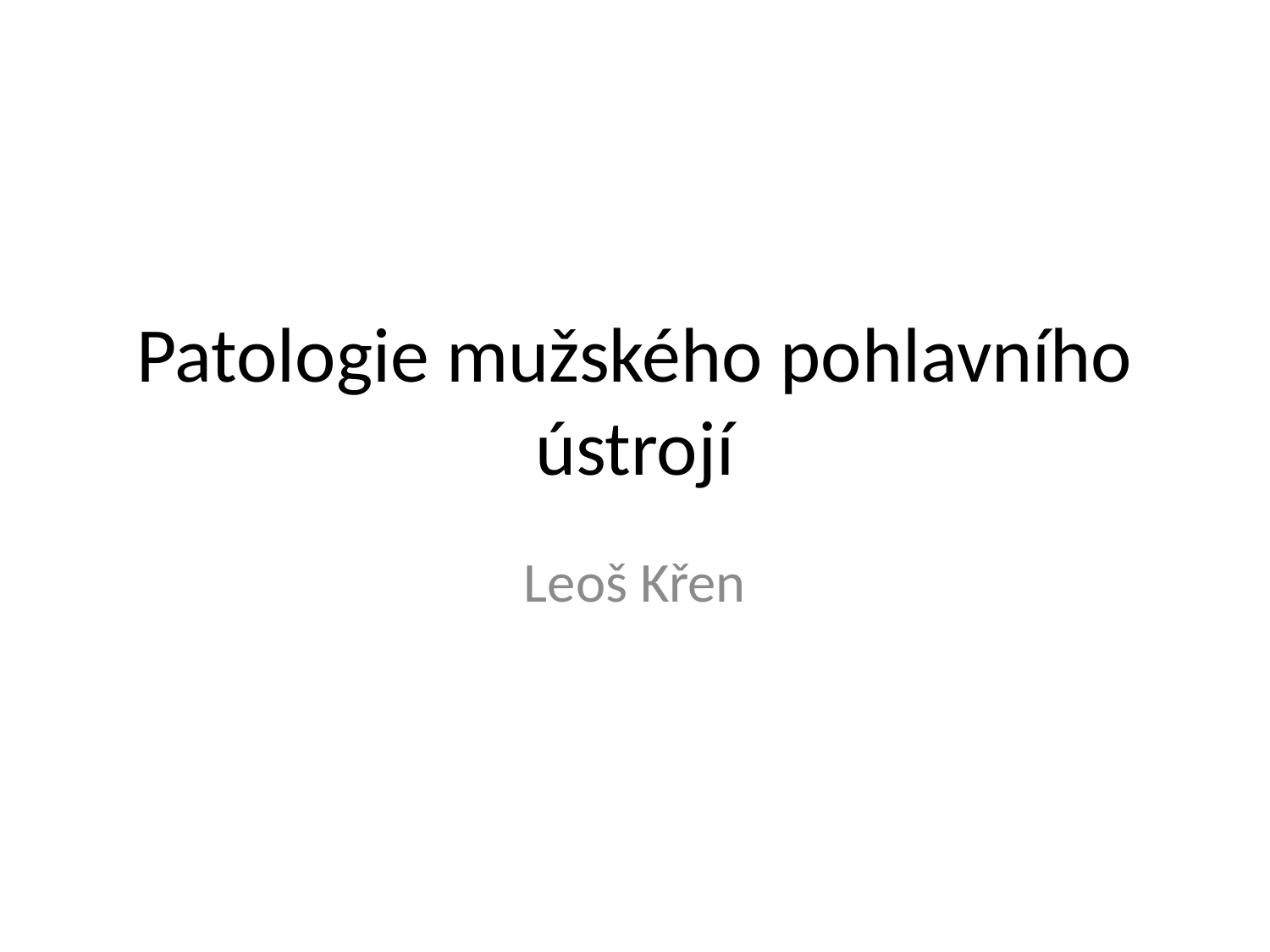

# Patologie mužského pohlavního ústrojí
Leoš Křen